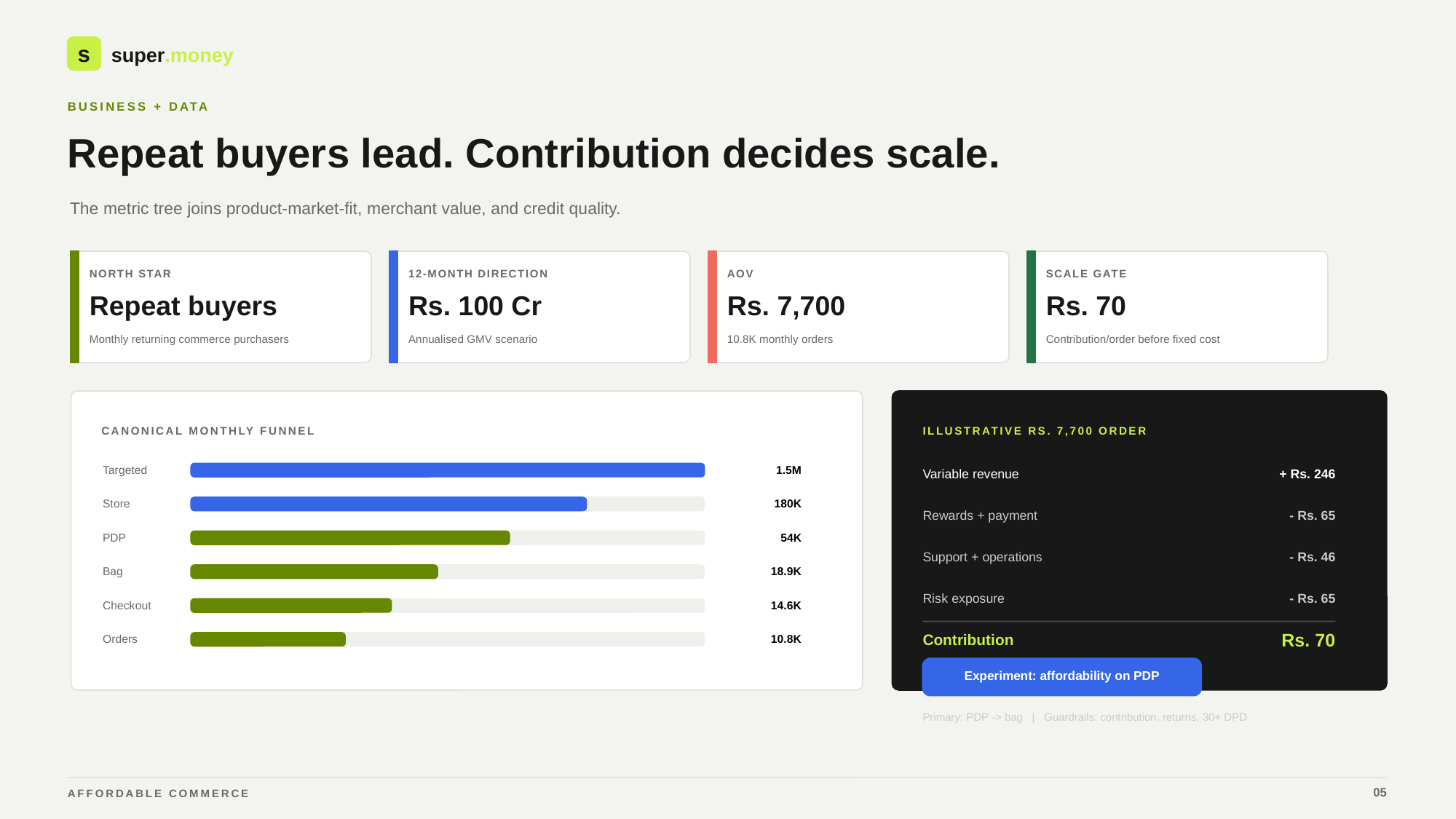

s
super.money
BUSINESS + DATA
Repeat buyers lead. Contribution decides scale.
The metric tree joins product-market-fit, merchant value, and credit quality.

NORTH STAR
12-MONTH DIRECTION
AOV
SCALE GATE
Repeat buyers
Rs. 100 Cr
Rs. 7,700
Rs. 70
Monthly returning commerce purchasers
Annualised GMV scenario
10.8K monthly orders
Contribution/order before fixed cost

CANONICAL MONTHLY FUNNEL
ILLUSTRATIVE RS. 7,700 ORDER
Targeted
1.5M

Variable revenue
+ Rs. 246
Store
180K

Rewards + payment
- Rs. 65
PDP
54K

Support + operations
- Rs. 46
Bag
18.9K

Risk exposure
- Rs. 65
Checkout
14.6K

Contribution
Rs. 70
Orders
10.8K

Experiment: affordability on PDP
Primary: PDP -> bag   |   Guardrails: contribution, returns, 30+ DPD

05
AFFORDABLE COMMERCE